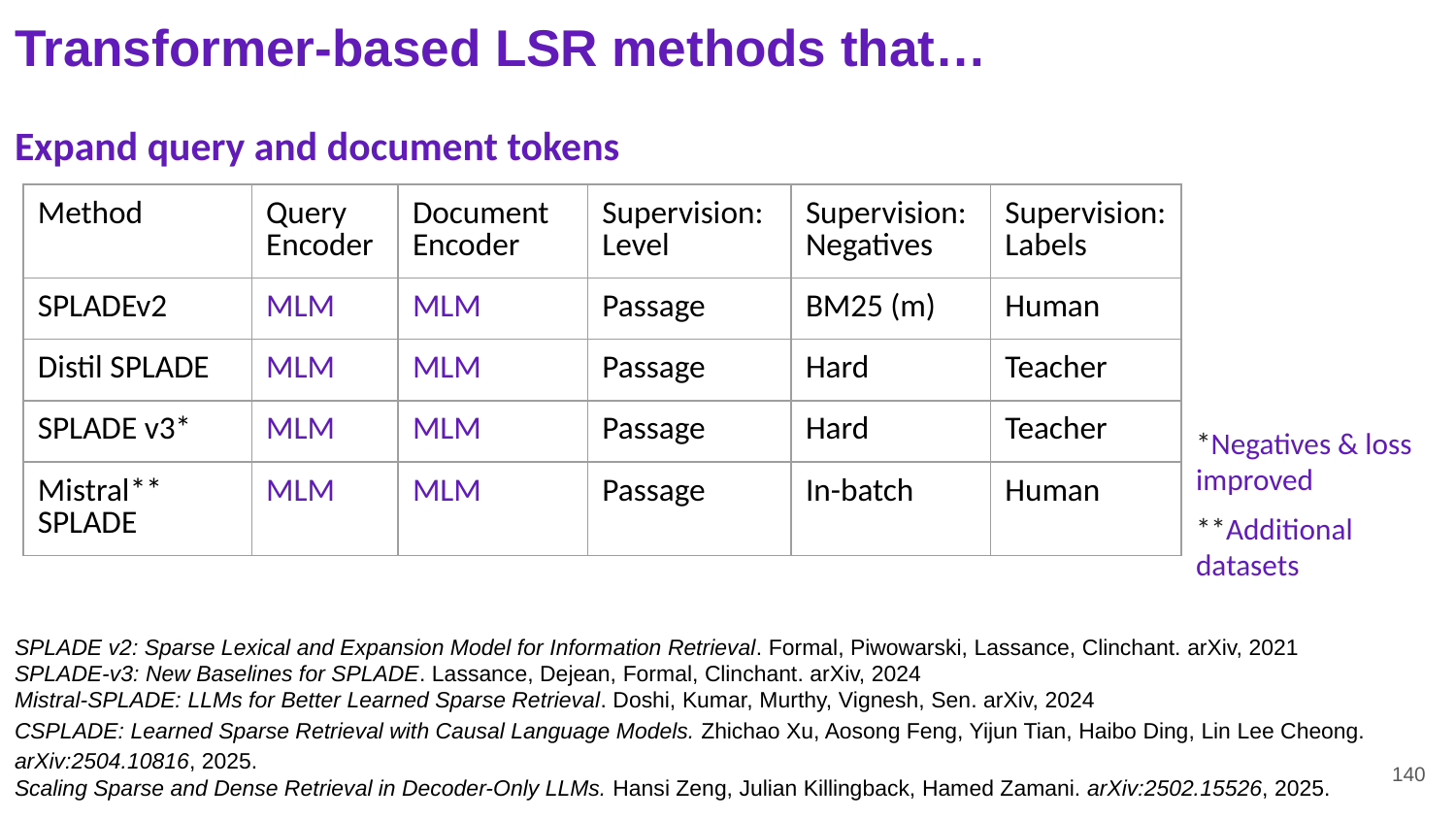

Transformer-based LSR methods that…
# Expand query and document tokens
| Method | Query Encoder | Document Encoder | Supervision: Level | Supervision: Negatives | Supervision: Labels |
| --- | --- | --- | --- | --- | --- |
| SPLADEv2 | MLM | MLM | Passage | BM25 (m) | Human |
| Distil SPLADE | MLM | MLM | Passage | Hard | Teacher |
| SPLADE v3\* | MLM | MLM | Passage | Hard | Teacher |
| Mistral\*\* SPLADE | MLM | MLM | Passage | In-batch | Human |
*Negatives & loss
improved
**Additional
datasets
SPLADE v2: Sparse Lexical and Expansion Model for Information Retrieval. Formal, Piwowarski, Lassance, Clinchant. arXiv, 2021
SPLADE-v3: New Baselines for SPLADE. Lassance, Dejean, Formal, Clinchant. arXiv, 2024
Mistral-SPLADE: LLMs for Better Learned Sparse Retrieval. Doshi, Kumar, Murthy, Vignesh, Sen. arXiv, 2024
CSPLADE: Learned Sparse Retrieval with Causal Language Models. Zhichao Xu, Aosong Feng, Yijun Tian, Haibo Ding, Lin Lee Cheong. arXiv:2504.10816, 2025.
Scaling Sparse and Dense Retrieval in Decoder-Only LLMs. Hansi Zeng, Julian Killingback, Hamed Zamani. arXiv:2502.15526, 2025.

140